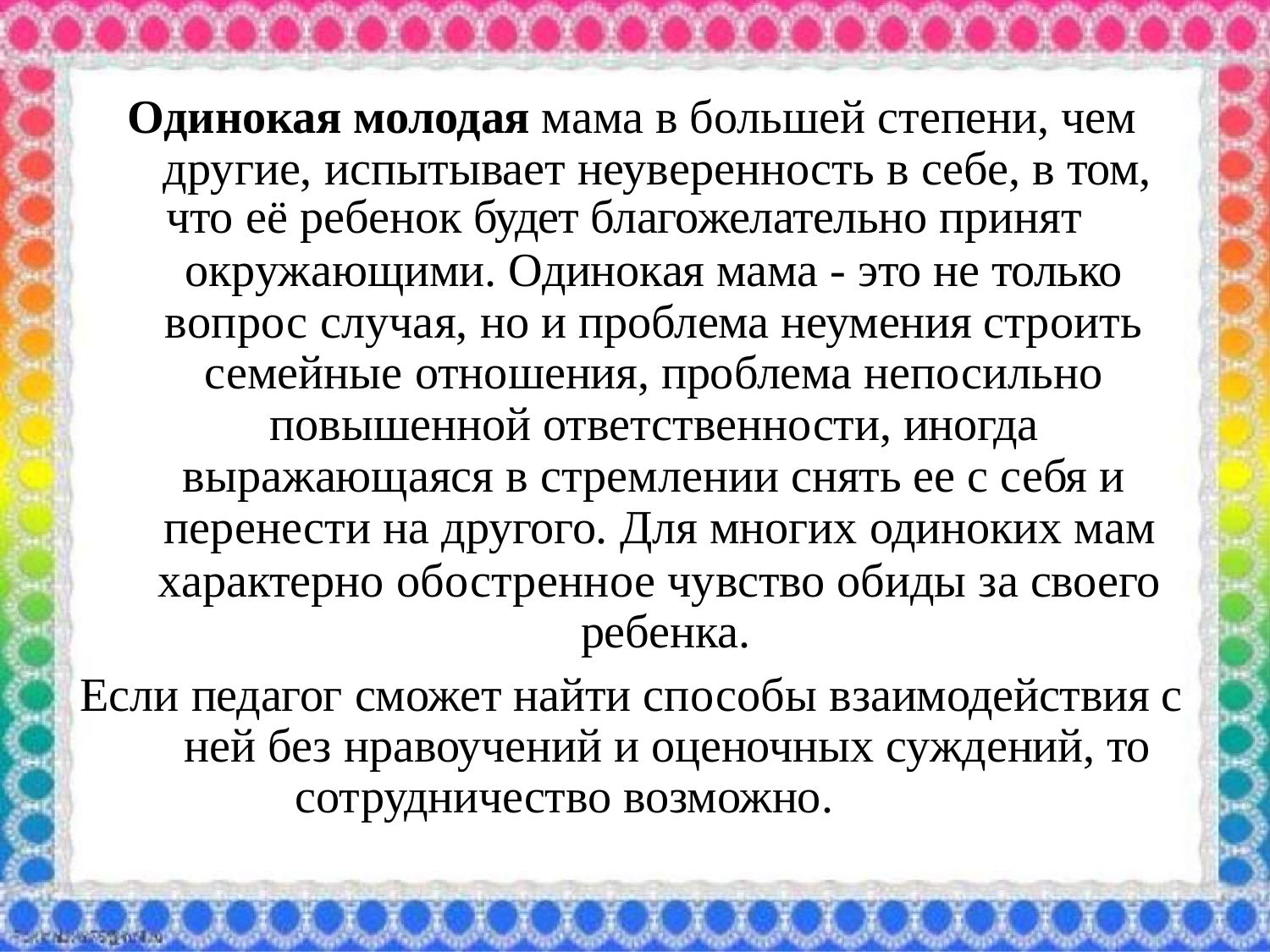

Одинокая молодая мама в большей степени, чем  другие, испытывает неуверенность в себе, в том,
что её ребенок будет благожелательно принят
окружающими. Одинокая мама - это не только  вопрос случая, но и проблема неумения строить  семейные отношения, проблема непосильно  повышенной ответственности, иногда  выражающаяся в стремлении снять ее с себя и  перенести на другого. Для многих одиноких мам
характерно обостренное чувство обиды за своего  ребенка.
Если педагог сможет найти способы взаимодействия с  ней без нравоучений и оценочных суждений, то
сотрудничество возможно.